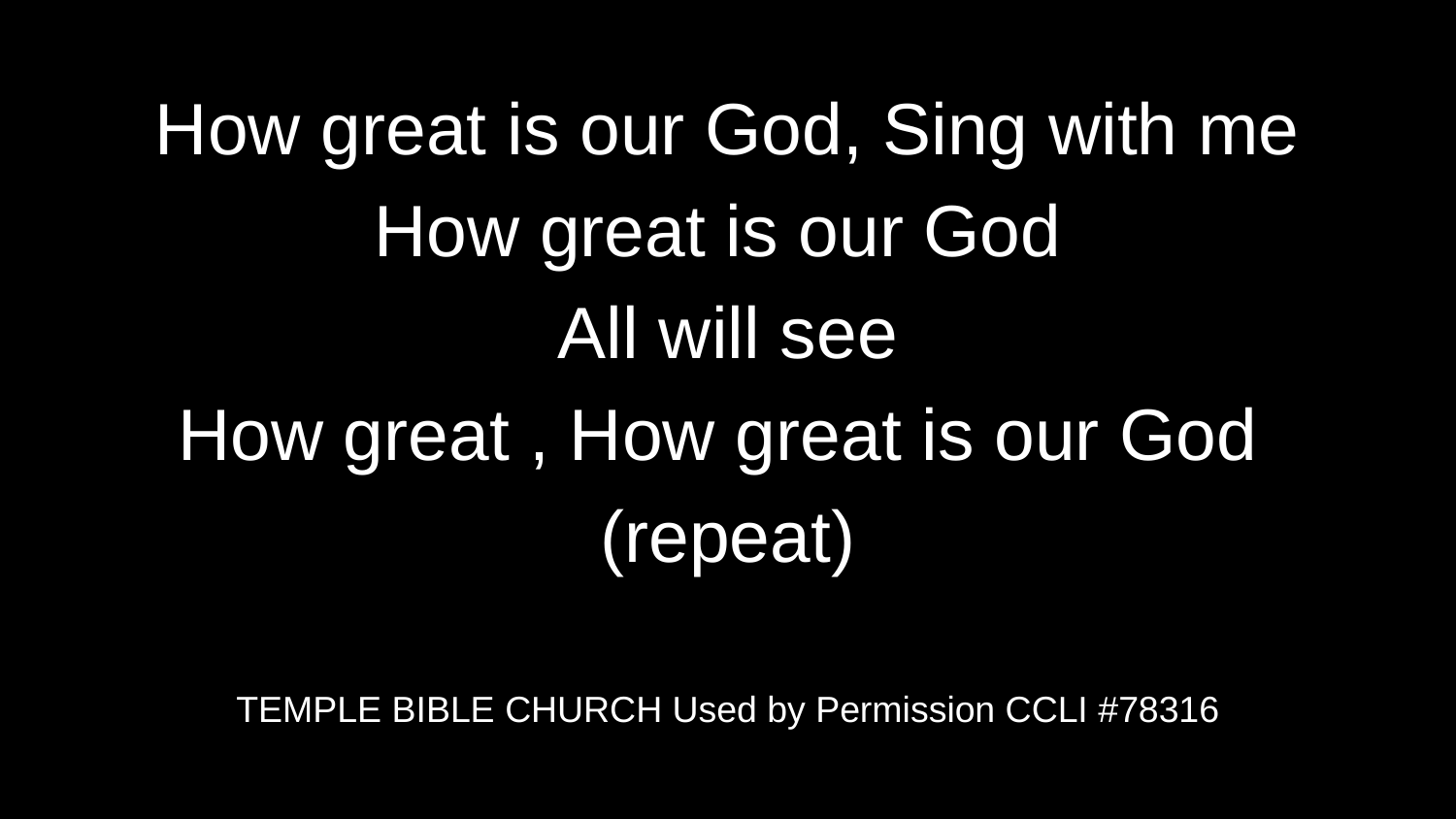

How great is our God, Sing with me
How great is our God
All will see
How great , How great is our God
(repeat)

TEMPLE BIBLE CHURCH Used by Permission CCLI #78316